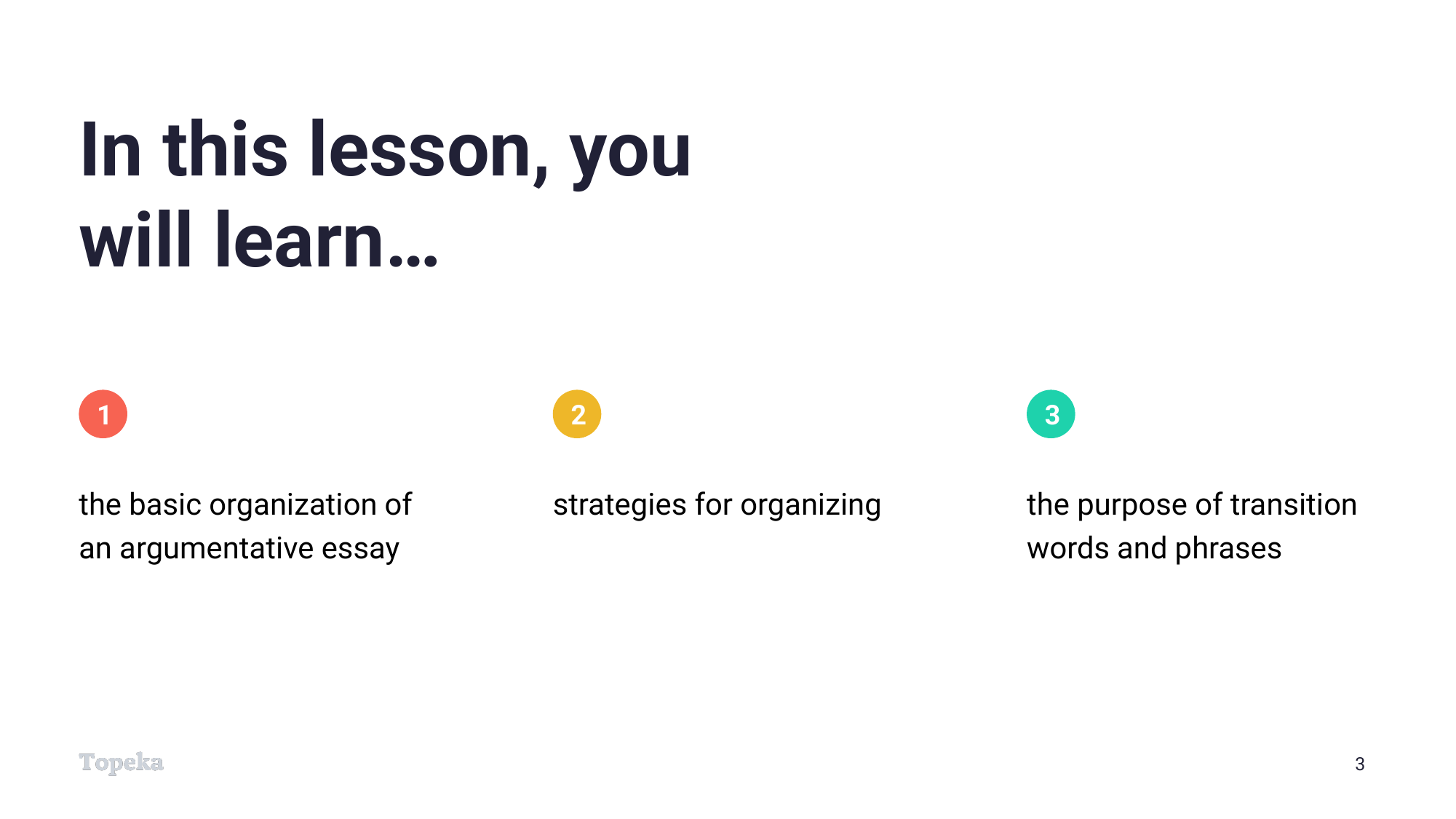

# In this lesson, you will learn…
the basic organization of an argumentative essay
strategies for organizing
the purpose of transition words and phrases